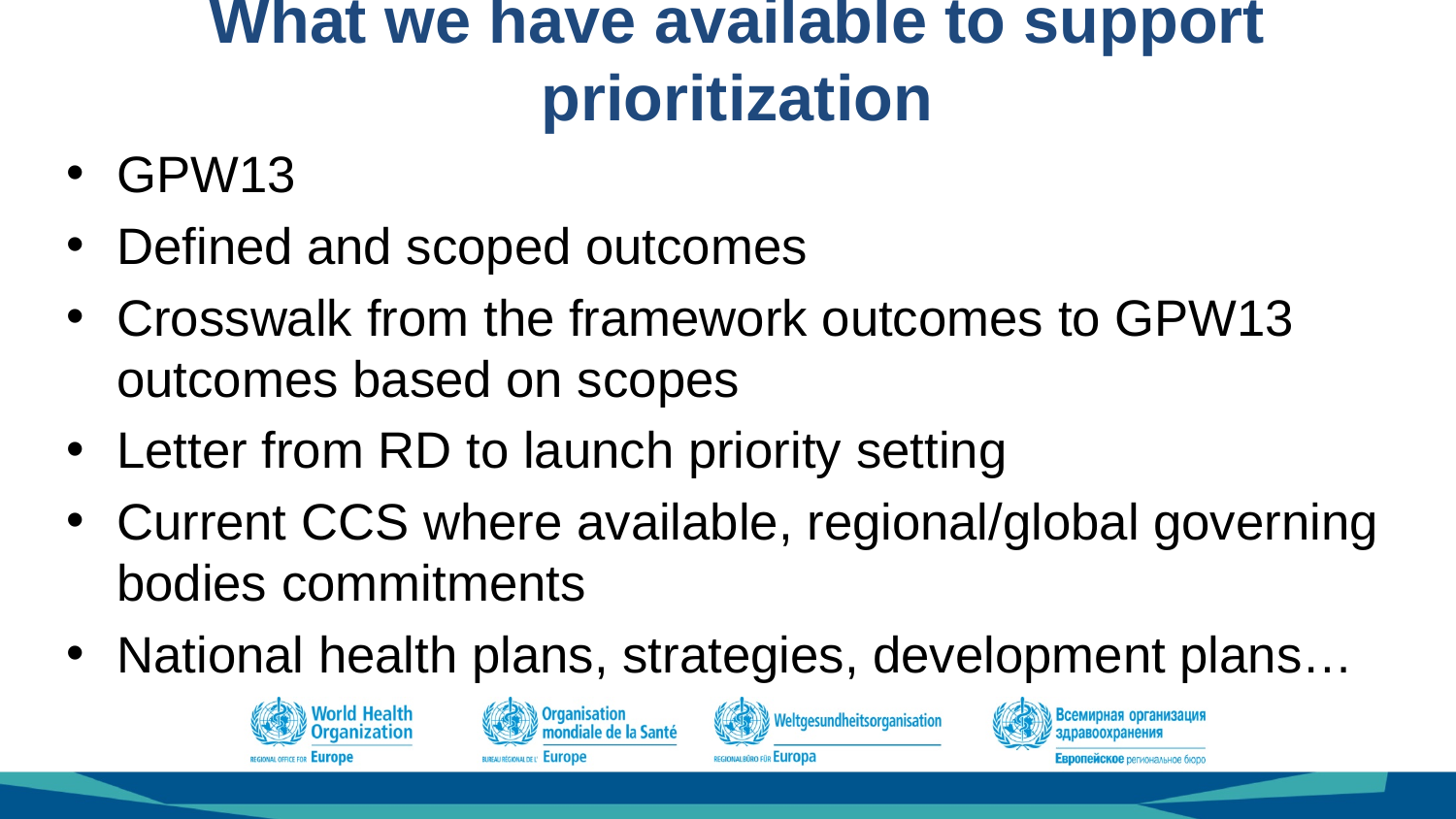

# What we have available to support prioritization
GPW13
Defined and scoped outcomes
Crosswalk from the framework outcomes to GPW13 outcomes based on scopes
Letter from RD to launch priority setting
Current CCS where available, regional/global governing bodies commitments
National health plans, strategies, development plans…